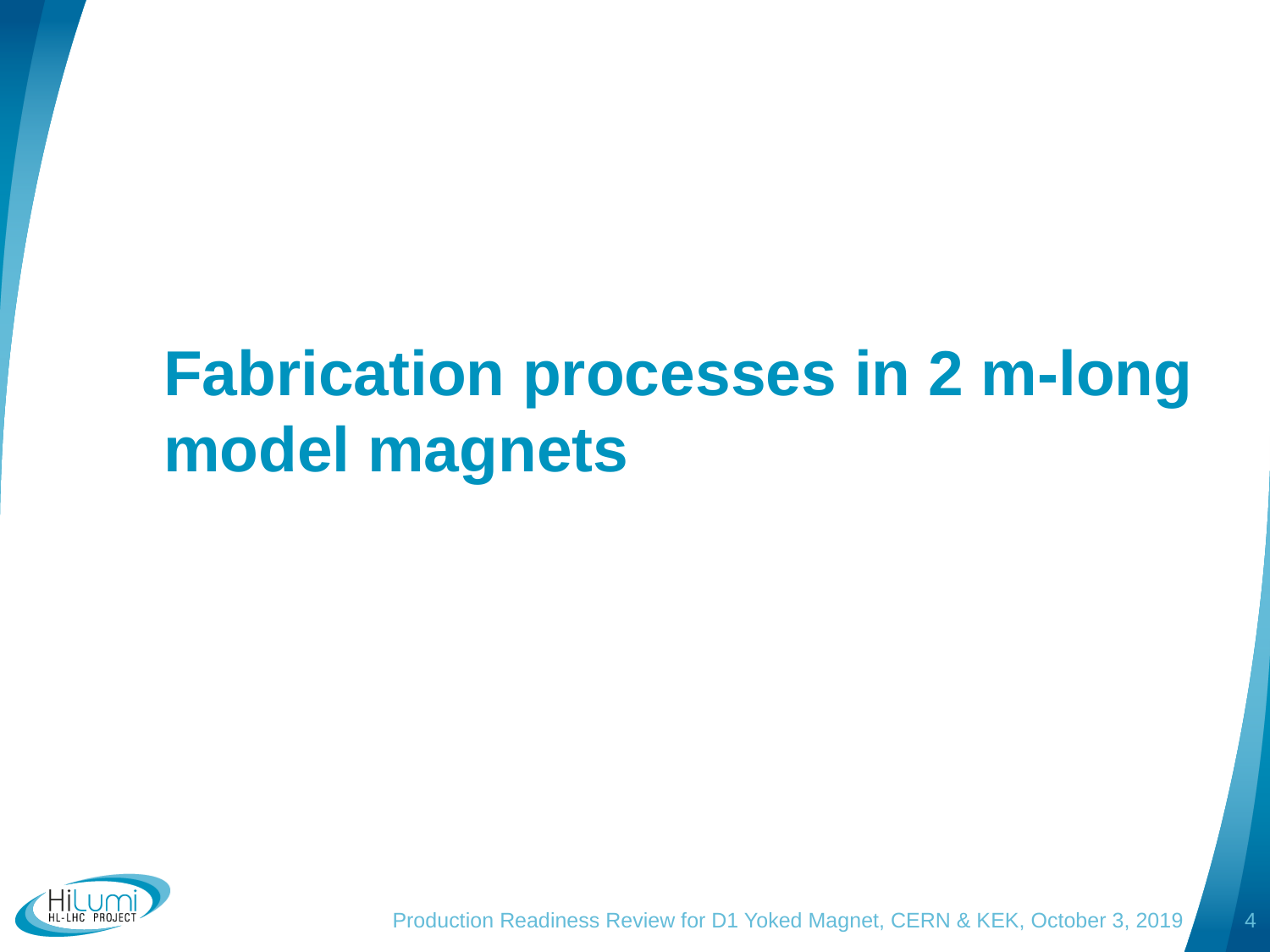

Fabrication processes in 2 m-long
model magnets
Production Readiness Review for D1 Yoked Magnet, CERN & KEK, October 3, 2019
4